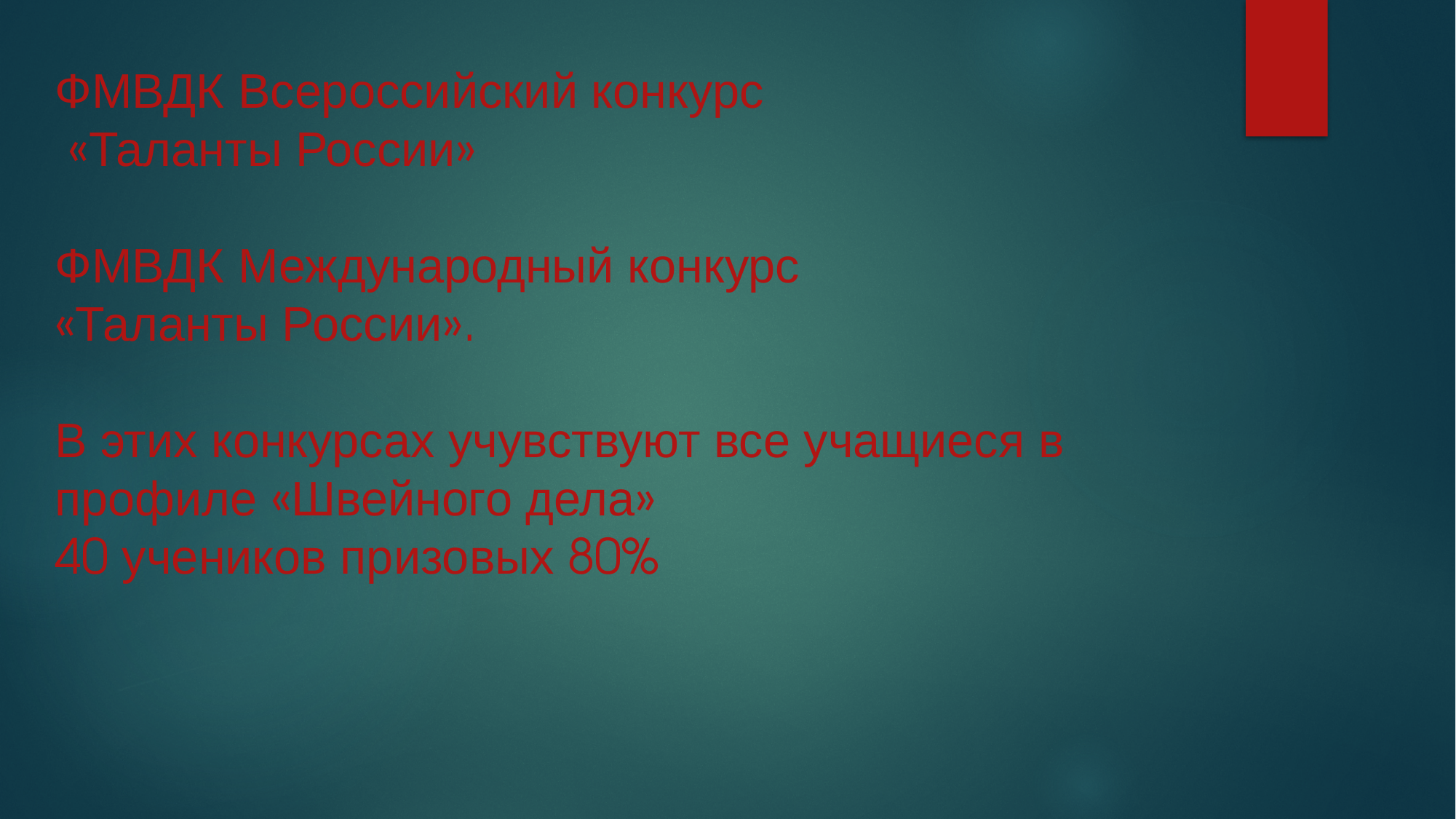

# ФМВДК Всероссийский конкурс «Таланты России» ФМВДК Международный конкурс «Таланты России». В этих конкурсах учувствуют все учащиеся в профиле «Швейного дела» 40 учеников призовых 80%